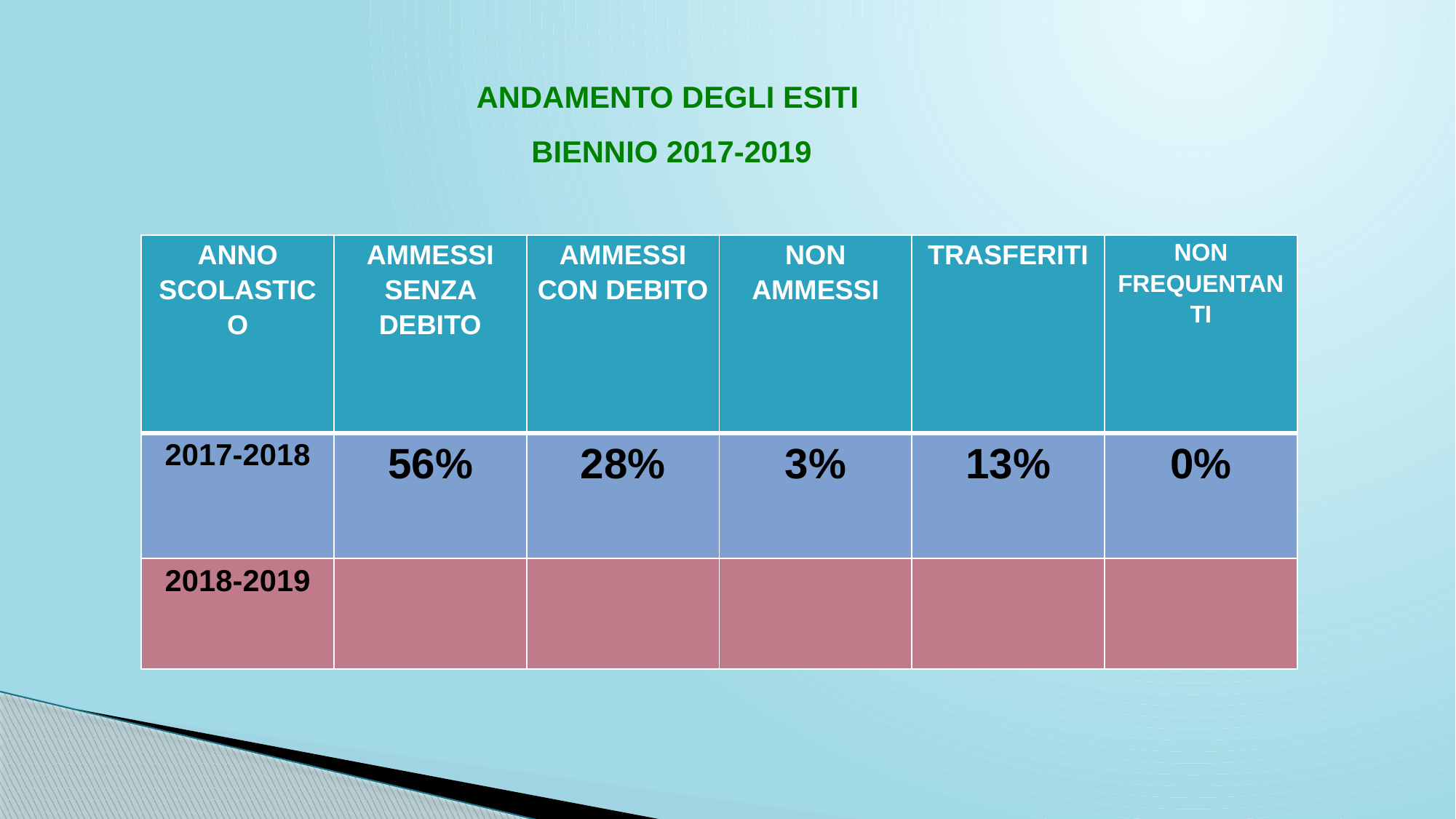

ANDAMENTO DEGLI ESITI
BIENNIO 2017-2019
| ANNO SCOLASTICO | AMMESSI SENZA DEBITO | AMMESSI CON DEBITO | NON AMMESSI | TRASFERITI | NON FREQUENTANTI |
| --- | --- | --- | --- | --- | --- |
| 2017-2018 | 56% | 28% | 3% | 13% | 0% |
| 2018-2019 |  |  |  |  |  |